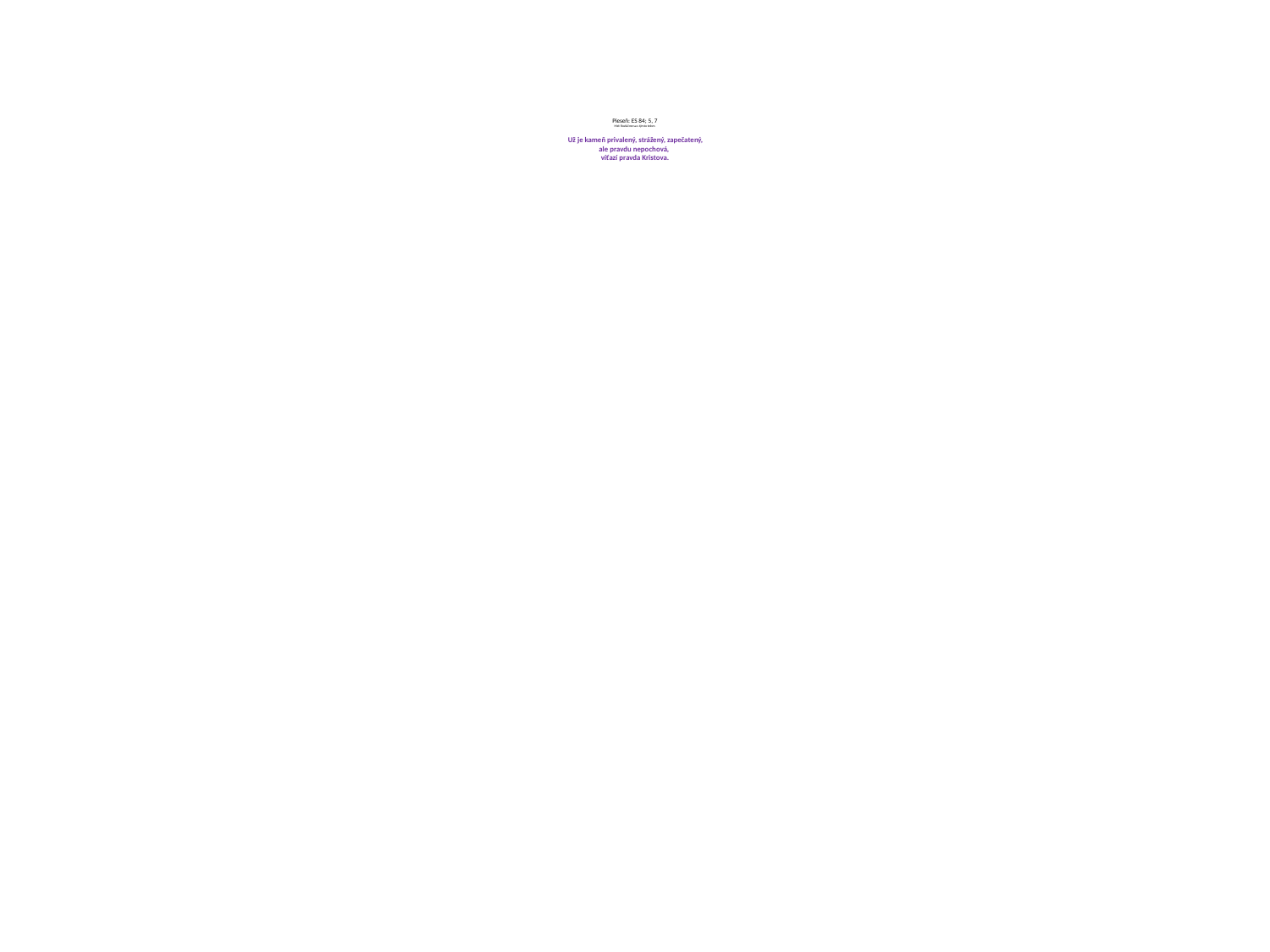

# Pieseň: ES 84; 5, 7 Mel: Rozlúčme sa s týmto telom   Už je kameň privalený, strážený, zapečatený, ale pravdu nepochová, víťazí pravda Kristova.